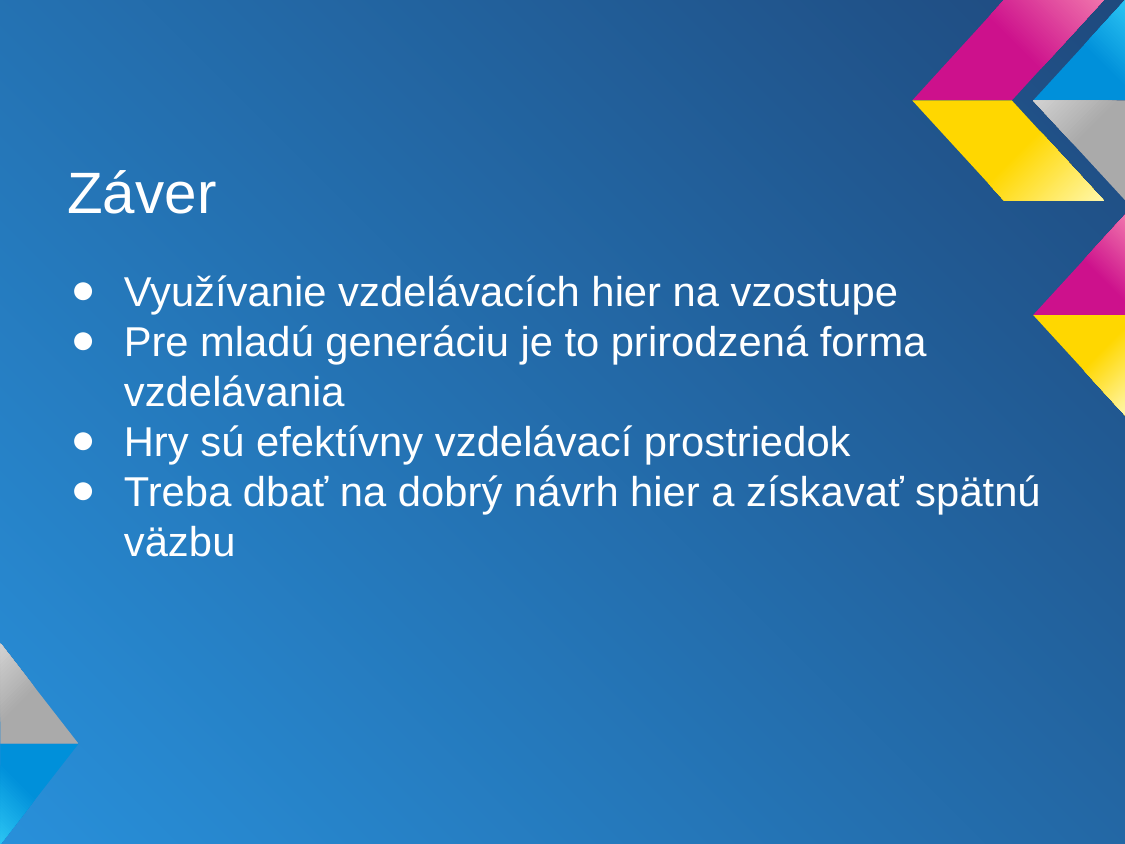

# Záver
Využívanie vzdelávacích hier na vzostupe
Pre mladú generáciu je to prirodzená forma vzdelávania
Hry sú efektívny vzdelávací prostriedok
Treba dbať na dobrý návrh hier a získavať spätnú väzbu